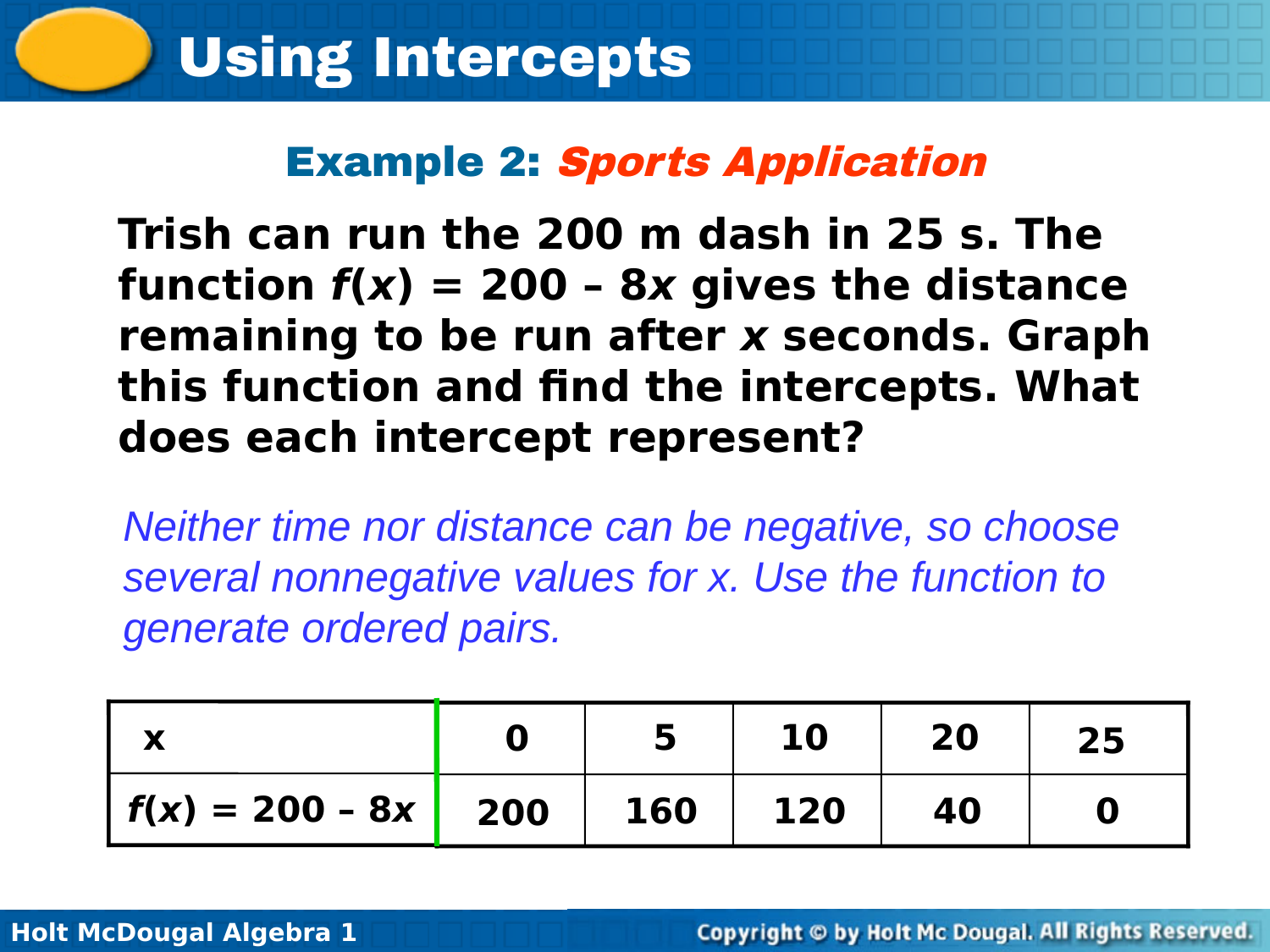

Example 2: Sports Application
Trish can run the 200 m dash in 25 s. The function f(x) = 200 – 8x gives the distance remaining to be run after x seconds. Graph this function and find the intercepts. What does each intercept represent?
Neither time nor distance can be negative, so choose several nonnegative values for x. Use the function to generate ordered pairs.

x
5
10
20
0
25

f(x) = 200 – 8x
160
120
40
0
200